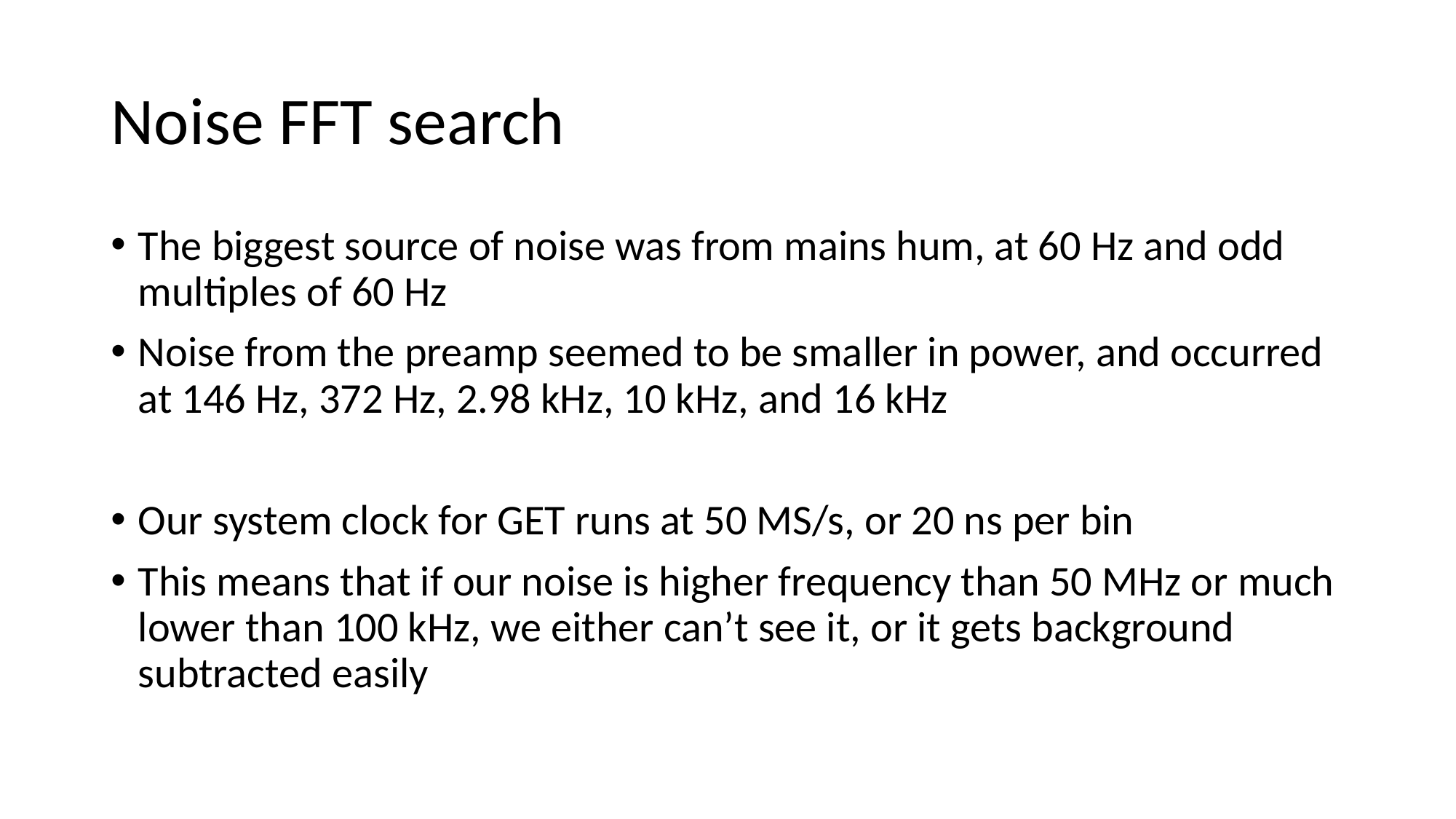

# Noise FFT search
The biggest source of noise was from mains hum, at 60 Hz and odd multiples of 60 Hz
Noise from the preamp seemed to be smaller in power, and occurred at 146 Hz, 372 Hz, 2.98 kHz, 10 kHz, and 16 kHz

Our system clock for GET runs at 50 MS/s, or 20 ns per bin
This means that if our noise is higher frequency than 50 MHz or much lower than 100 kHz, we either can’t see it, or it gets background subtracted easily